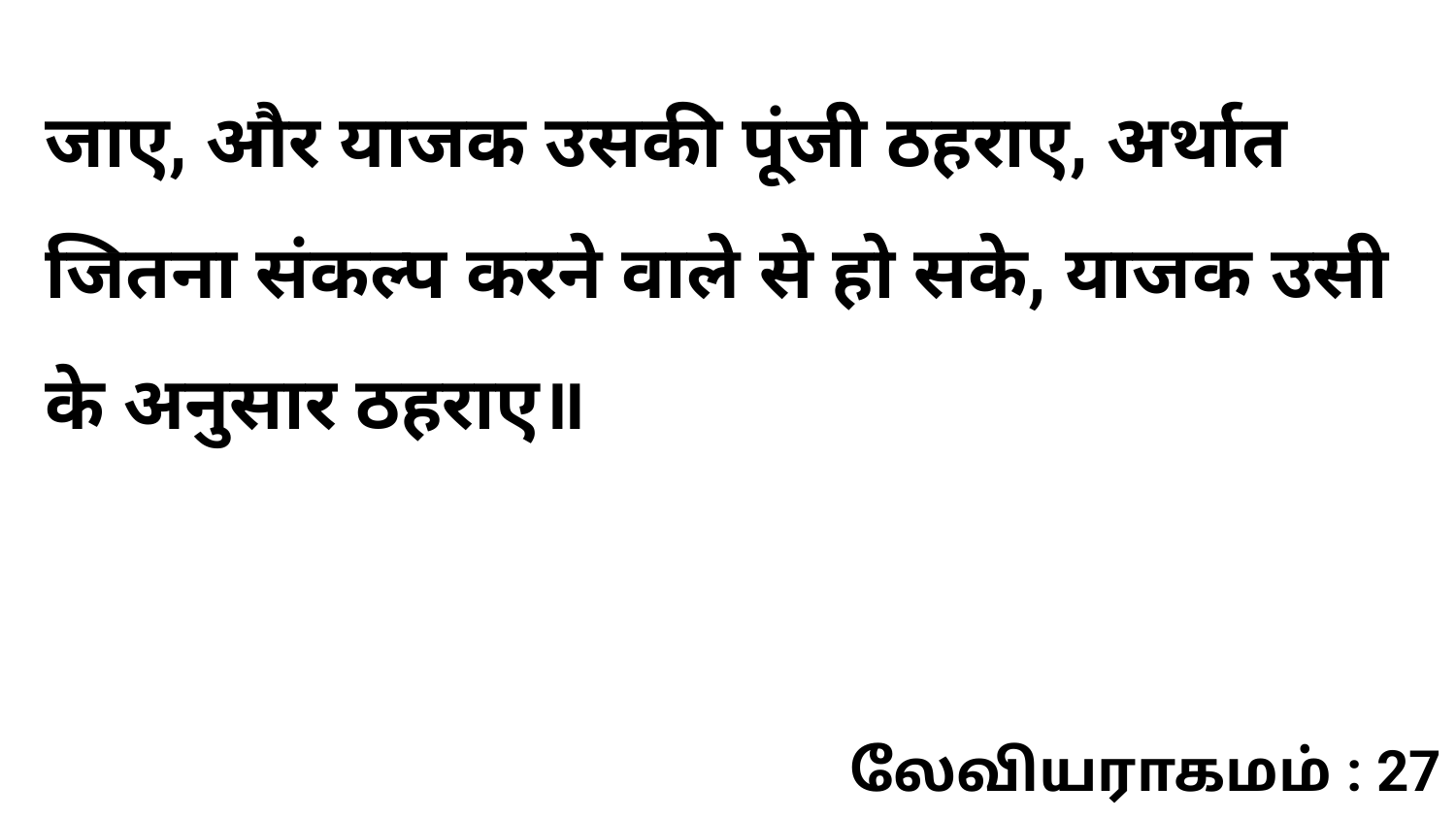

जाए, और याजक उसकी पूंजी ठहराए, अर्थात जितना संकल्प करने वाले से हो सके, याजक उसी के अनुसार ठहराए॥
லேவியராகமம் : 27